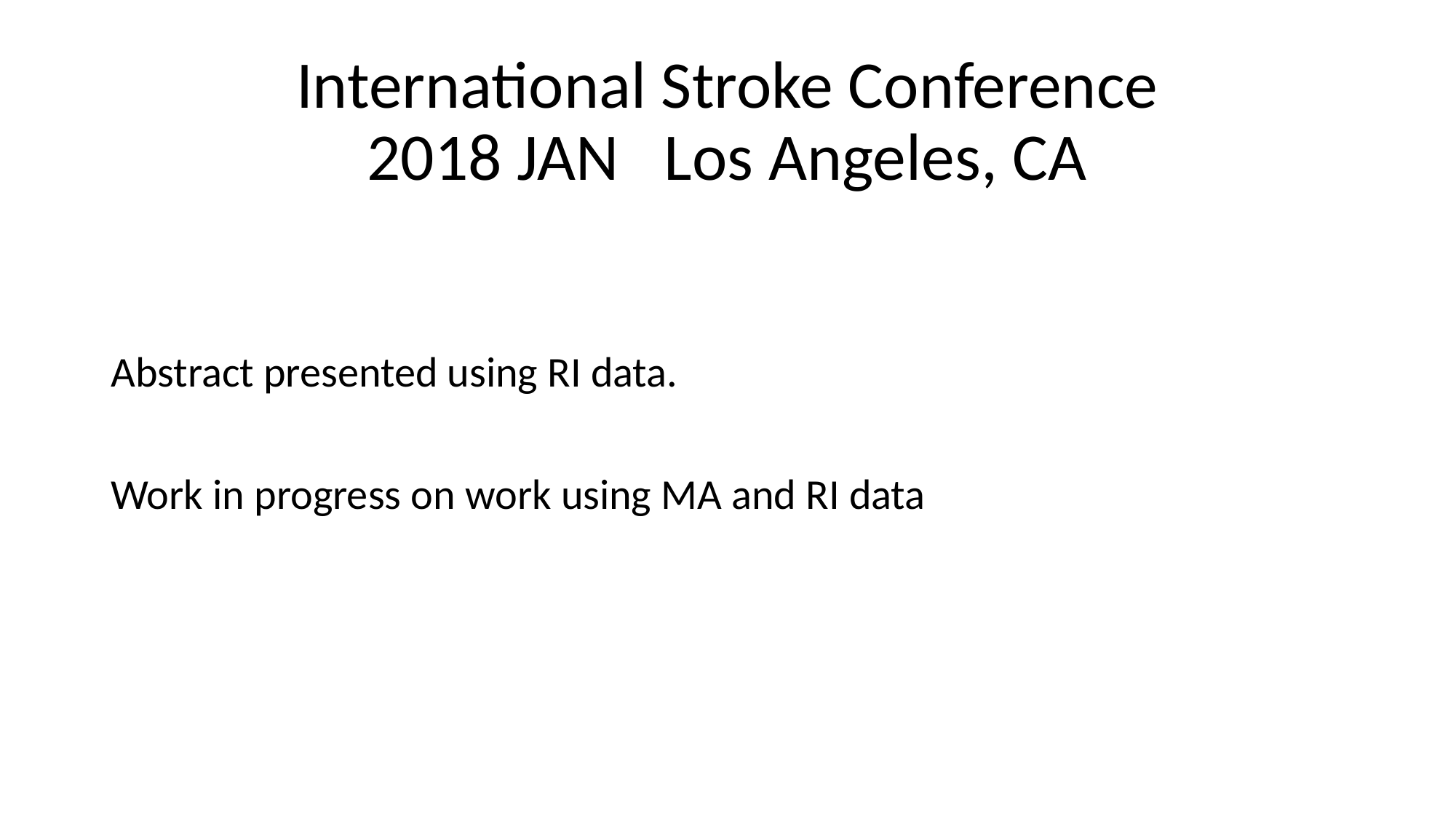

# International Stroke Conference 2018 JAN   Los Angeles, CA

Abstract presented using RI data.

Work in progress on work using MA and RI data